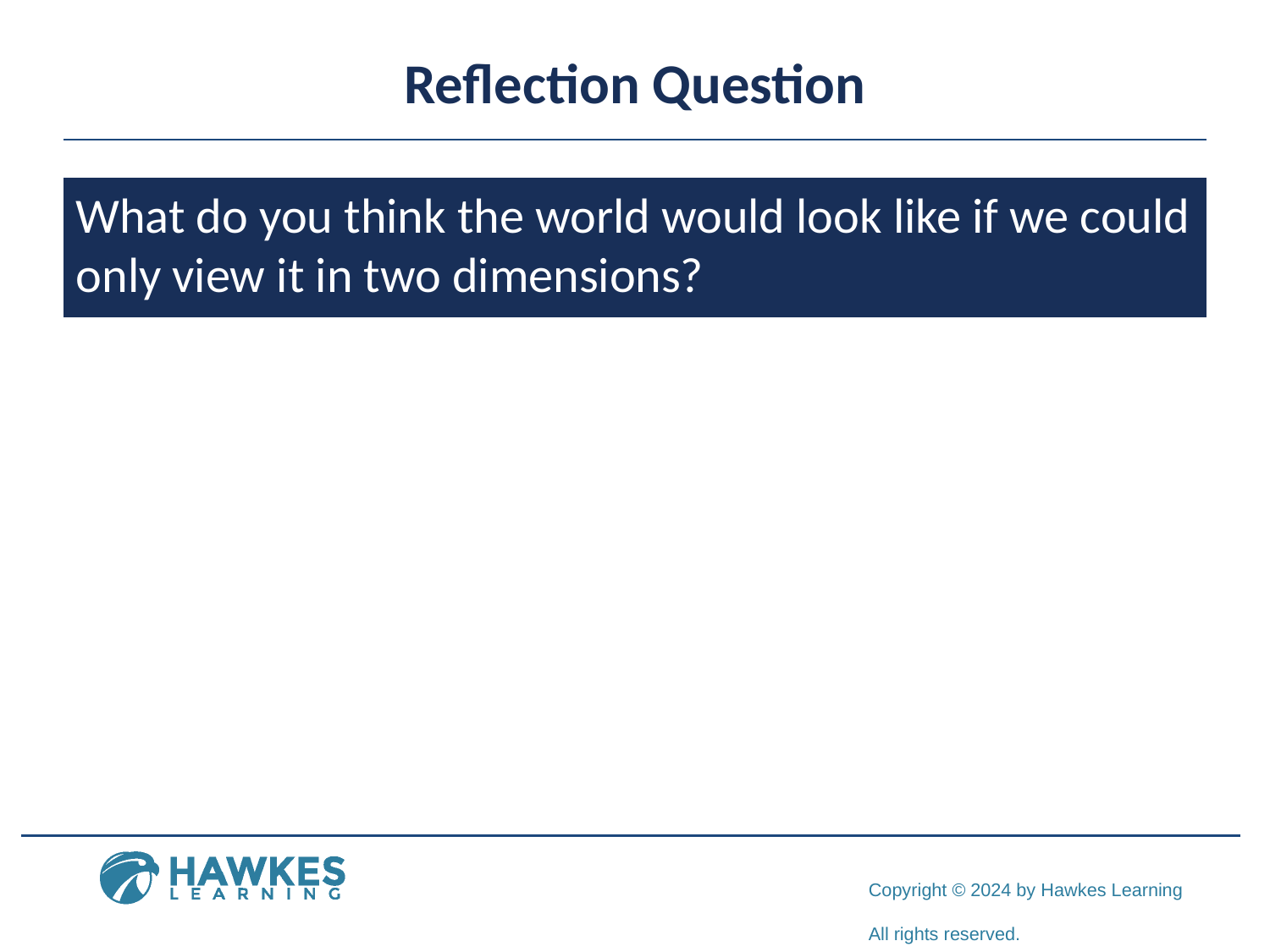

# Reflection Question
What do you think the world would look like if we could only view it in two dimensions?